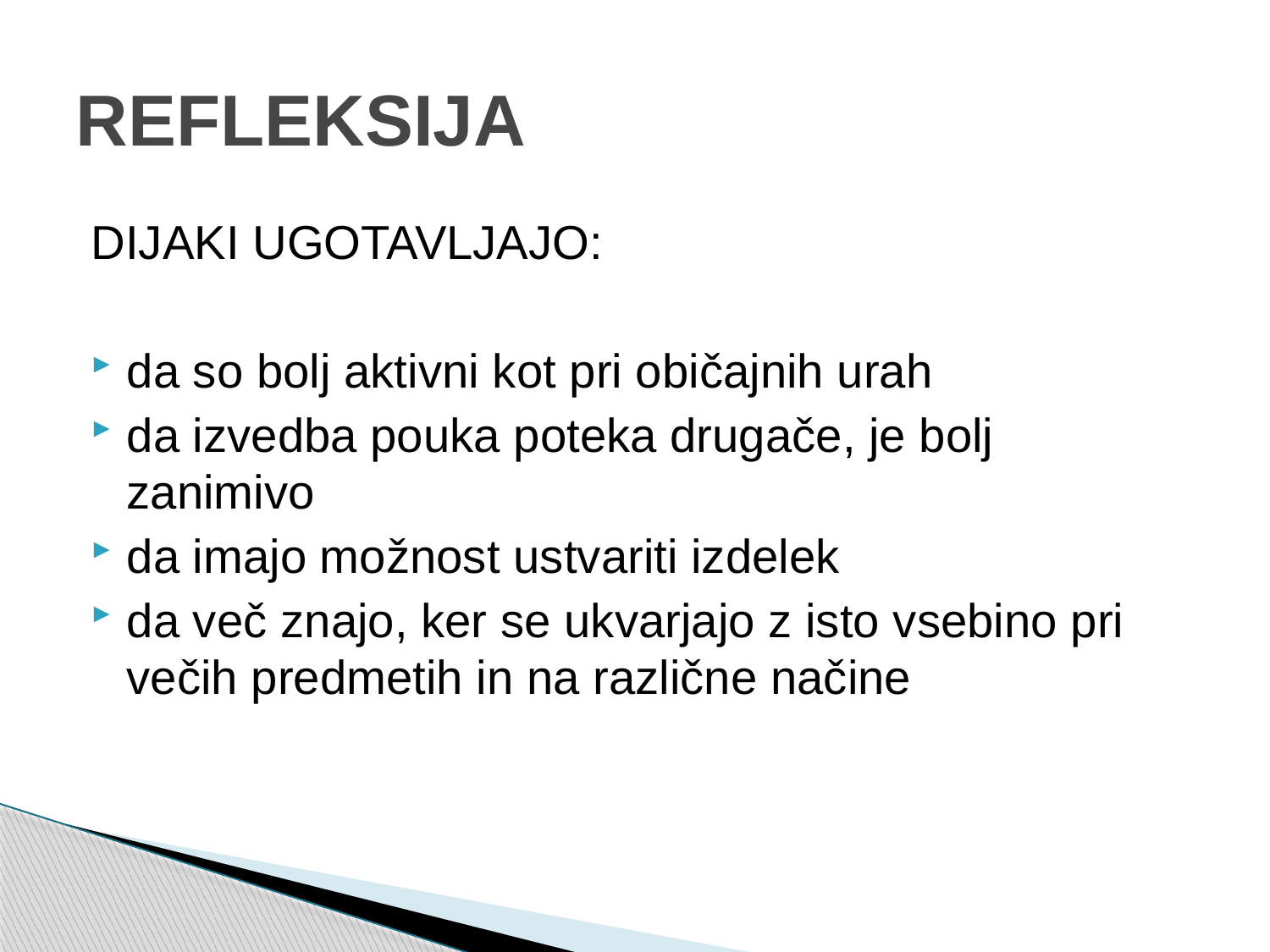

# REFLEKSIJA
DIJAKI UGOTAVLJAJO:

da so bolj aktivni kot pri običajnih urah
da izvedba pouka poteka drugače, je bolj   zanimivo
da imajo možnost ustvariti izdelek
da več znajo, ker se ukvarjajo z isto vsebino pri večih predmetih in na različne načine